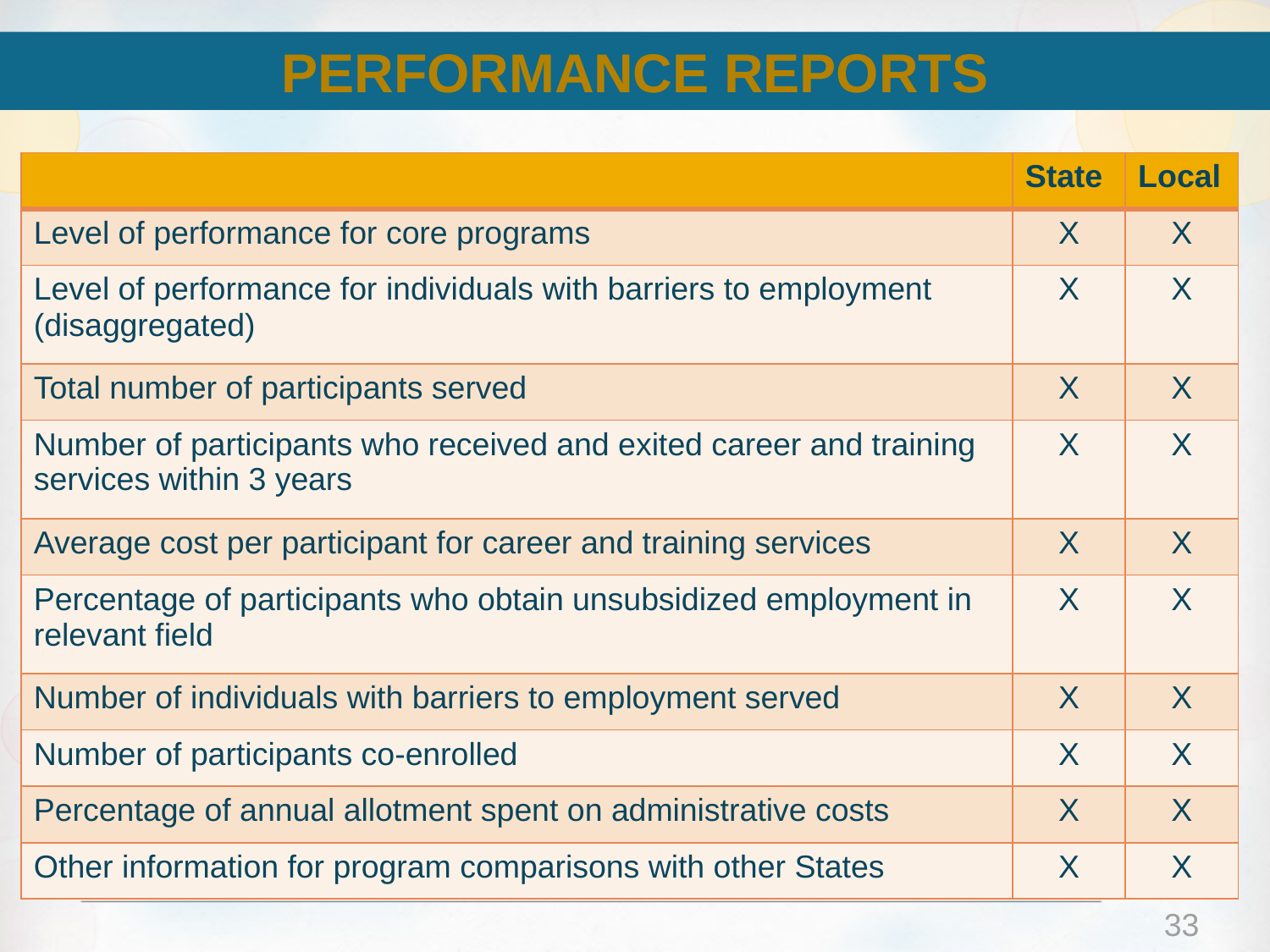

# Performance reports
|  | State | Local |
| --- | --- | --- |
| Level of performance for core programs | X | X |
| Level of performance for individuals with barriers to employment (disaggregated) | X | X |
| Total number of participants served | X | X |
| Number of participants who received and exited career and training services within 3 years | X | X |
| Average cost per participant for career and training services | X | X |
| Percentage of participants who obtain unsubsidized employment in relevant field | X | X |
| Number of individuals with barriers to employment served | X | X |
| Number of participants co-enrolled | X | X |
| Percentage of annual allotment spent on administrative costs | X | X |
| Other information for program comparisons with other States | X | X |
33